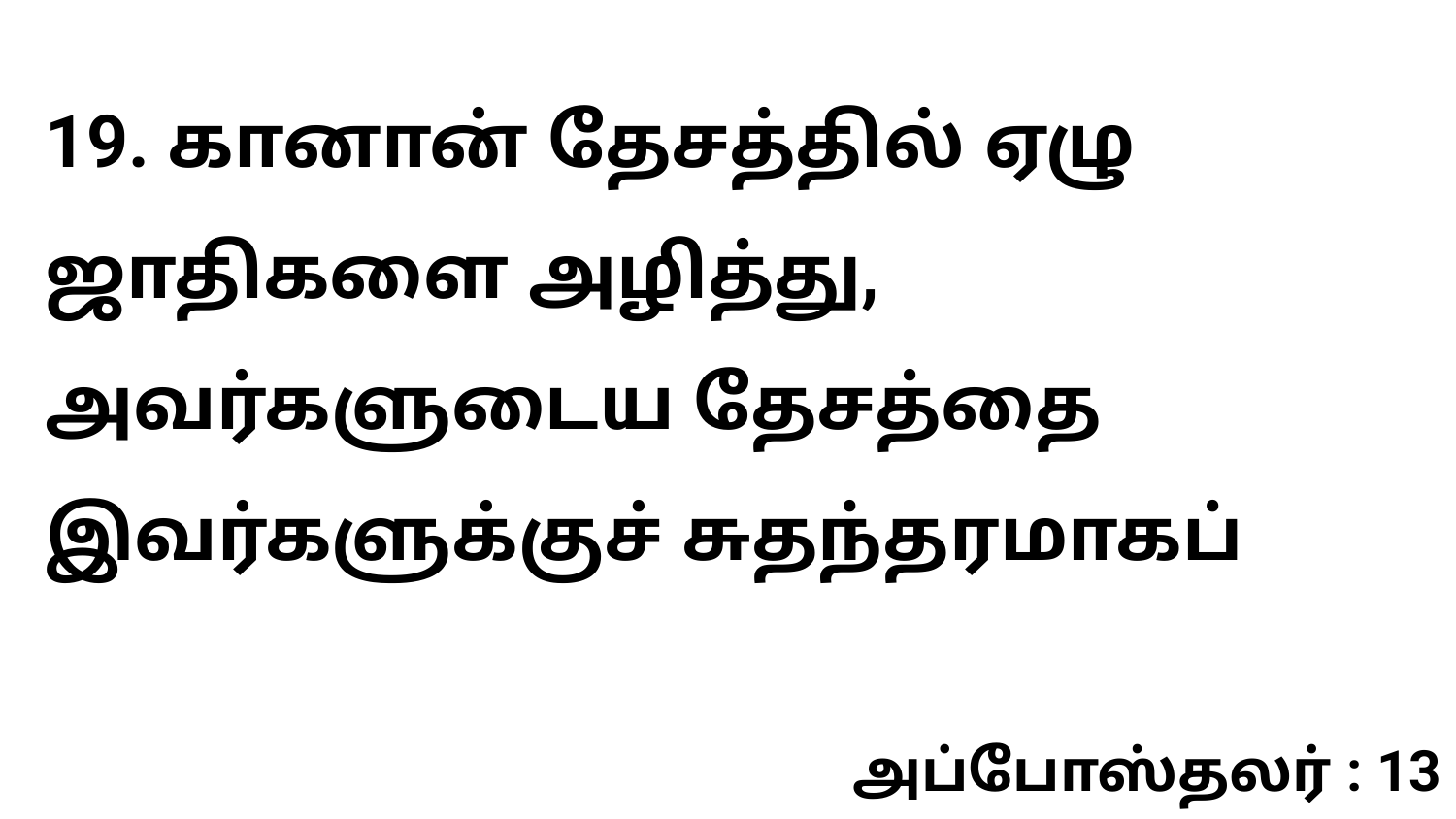

19. கானான் தேசத்தில் ஏழு ஜாதிகளை அழித்து, அவர்களுடைய தேசத்தை இவர்களுக்குச் சுதந்தரமாகப்
அப்போஸ்தலர் : 13